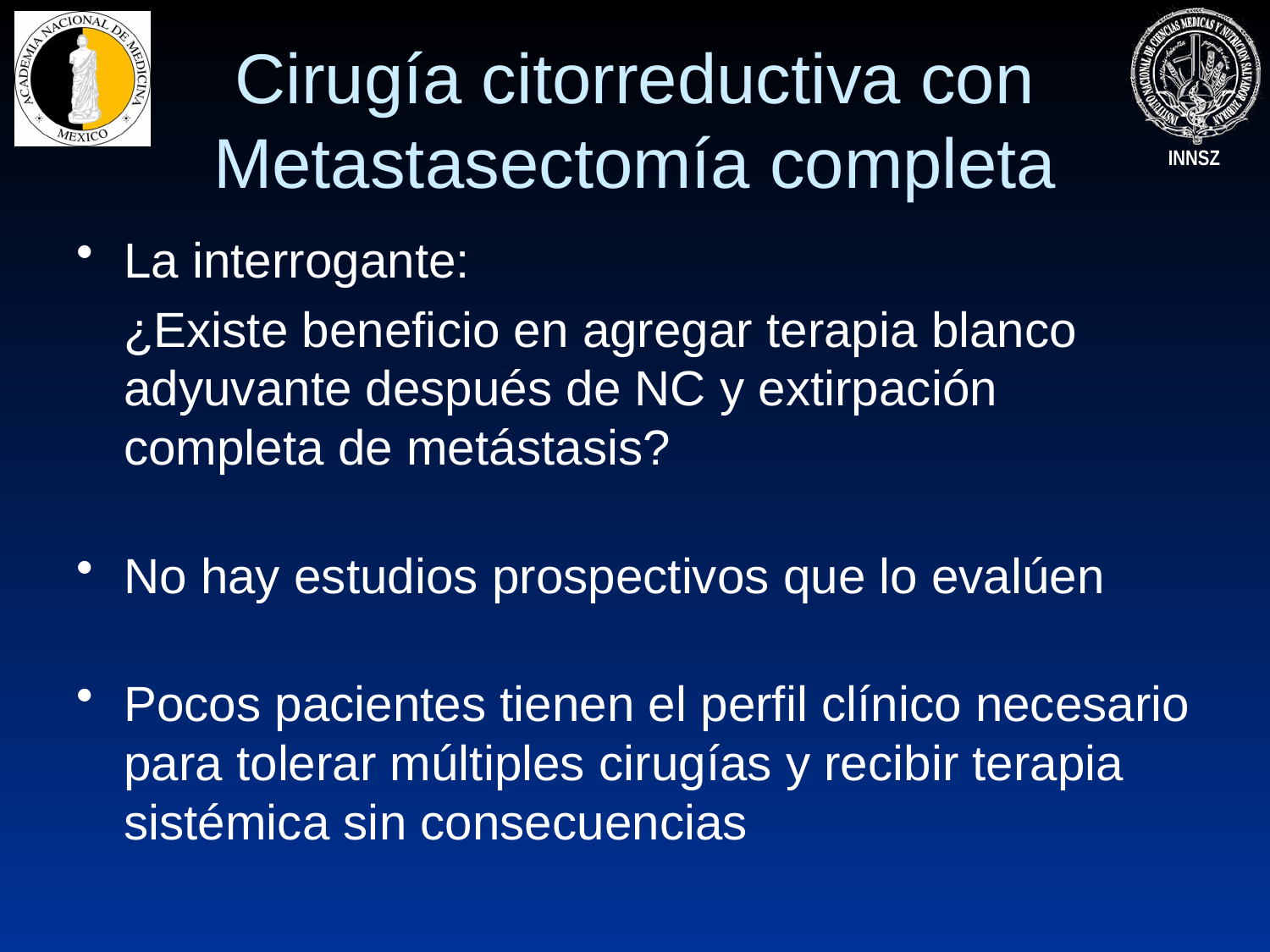

# Cirugía citorreductiva con Metastasectomía completa
La interrogante:
	¿Existe beneficio en agregar terapia blanco adyuvante después de NC y extirpación completa de metástasis?

No hay estudios prospectivos que lo evalúen

Pocos pacientes tienen el perfil clínico necesario para tolerar múltiples cirugías y recibir terapia sistémica sin consecuencias